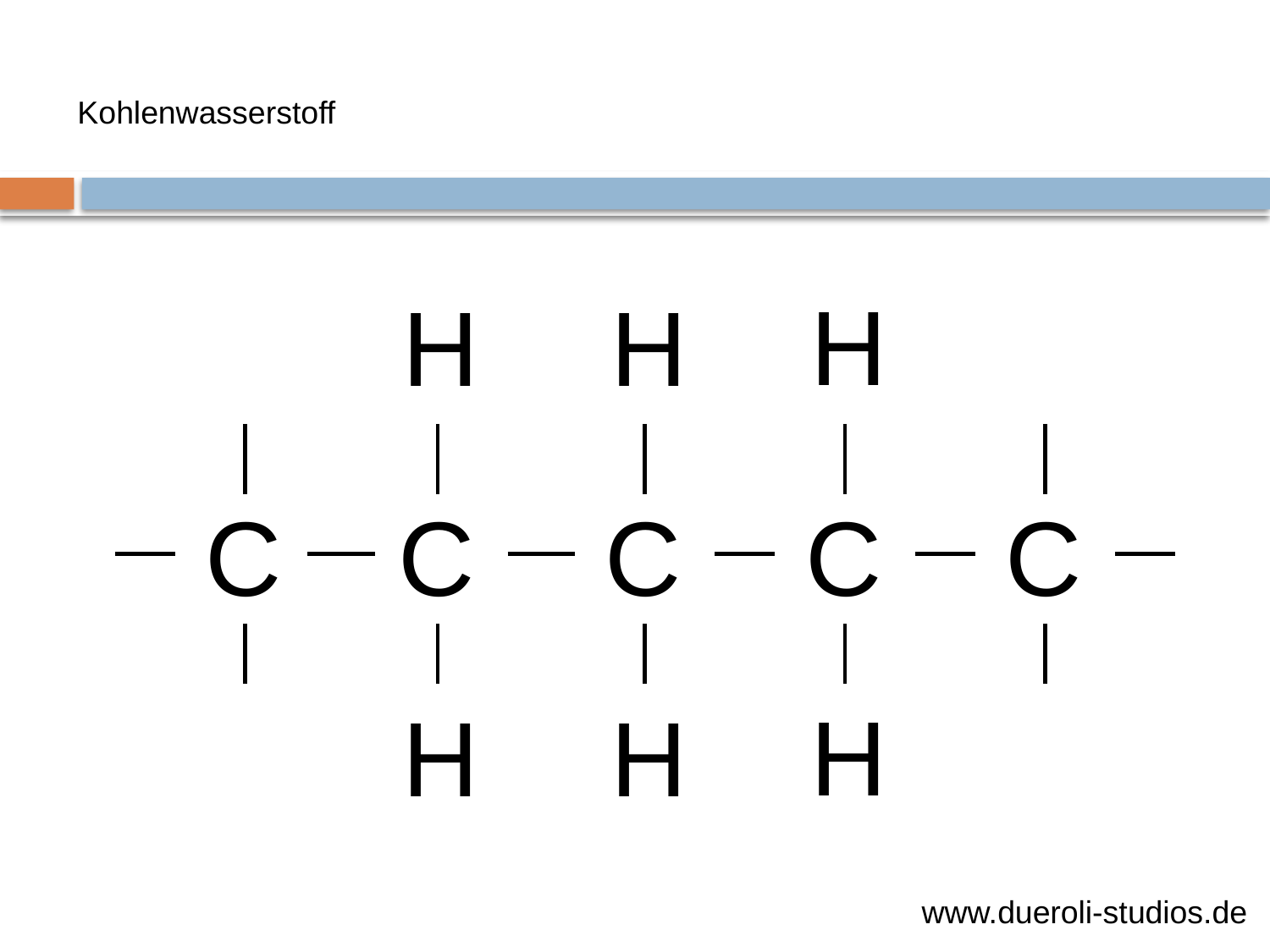

Kohlenwasserstoff
H
H
H
C
C
C
C
C
H
H
H
www.dueroli-studios.de